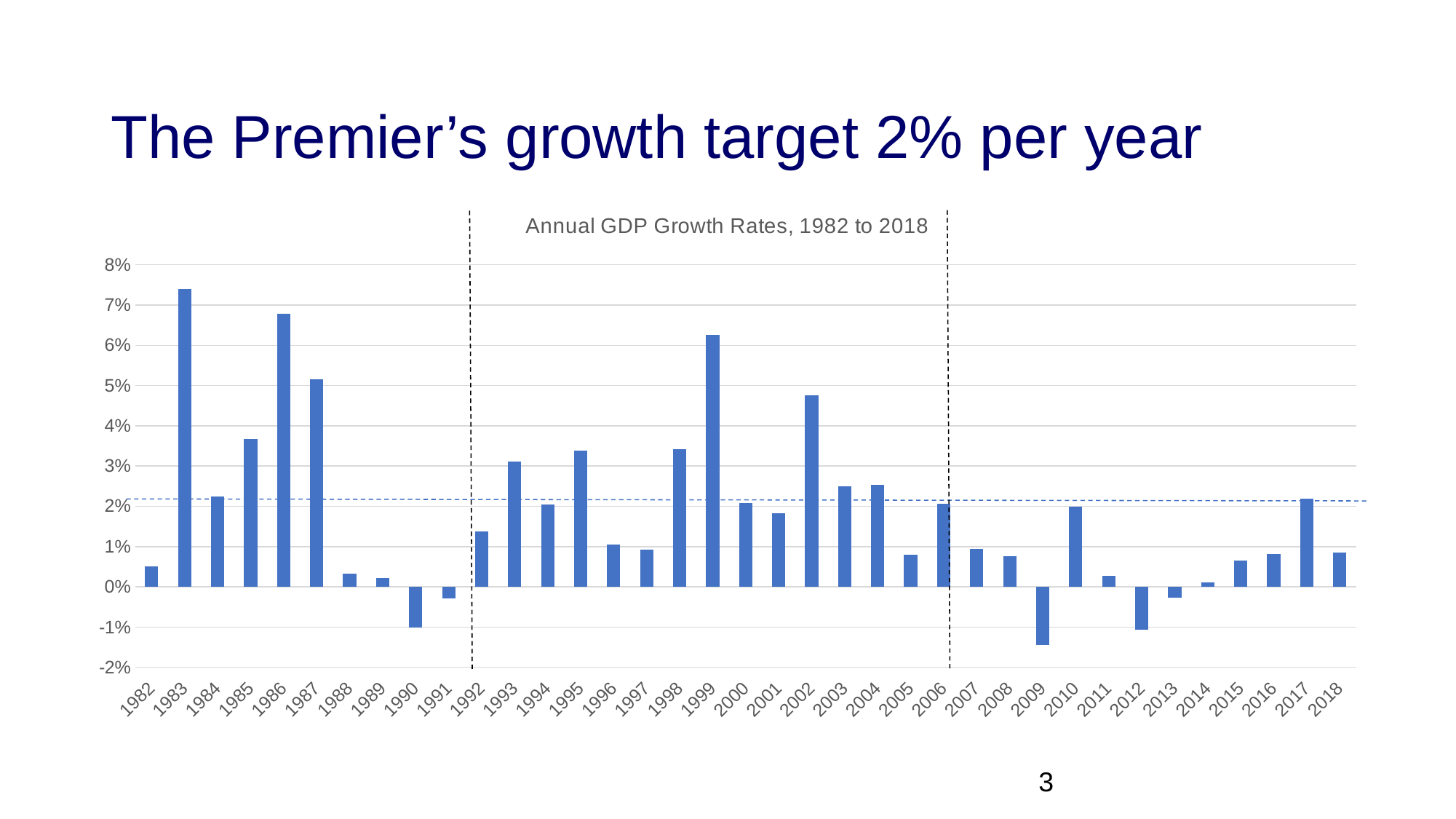

# The Premier’s growth target 2% per year

### Chart: Annual GDP Growth Rates, 1982 to 2018

| Category |  |
|---|---|
| 1982 | 0.005148538288554858 |
| 1983 | 0.07400647630261996 |
| 1984 | 0.02242078719438658 |
| 1985 | 0.03672725323038979 |
| 1986 | 0.06780099296648738 |
| 1987 | 0.05158134353659127 |
| 1988 | 0.003270081061164333 |
| 1989 | 0.0021576458706330623 |
| 1990 | -0.010077874484654145 |
| 1991 | -0.002961591855622397 |
| 1992 | 0.013738048825768123 |
| 1993 | 0.031178463510667522 |
| 1994 | 0.020423567020379167 |
| 1995 | 0.033894617760953746 |
| 1996 | 0.010436831916505344 |
| 1997 | 0.009246147438567264 |
| 1998 | 0.03416969296797623 |
| 1999 | 0.062609736632083 |
| 2000 | 0.020841939239175336 |
| 2001 | 0.018356386109476163 |
| 2002 | 0.04753820033955857 |
| 2003 | 0.024931894203248386 |
| 2004 | 0.02533476885808492 |
| 2005 | 0.007908121410992617 |
| 2006 | 0.02057559578070061 |
| 2007 | 0.009442388669133597 |
| 2008 | 0.007679180887372013 |
| 2009 | -0.014488663091542007 |
| 2010 | 0.01988862370723946 |
| 2011 | 0.0026833073322932916 |
| 2012 | -0.010580034851879512 |
| 2013 | -0.002704742734935212 |
| 2014 | 0.0011668243456322927 |
| 2015 | 0.00652030113081551 |
| 2016 | 0.00810540151467735 |
| 2017 | 0.02185453077949896 |
| 2018 | 0.008445484096363582 |
3